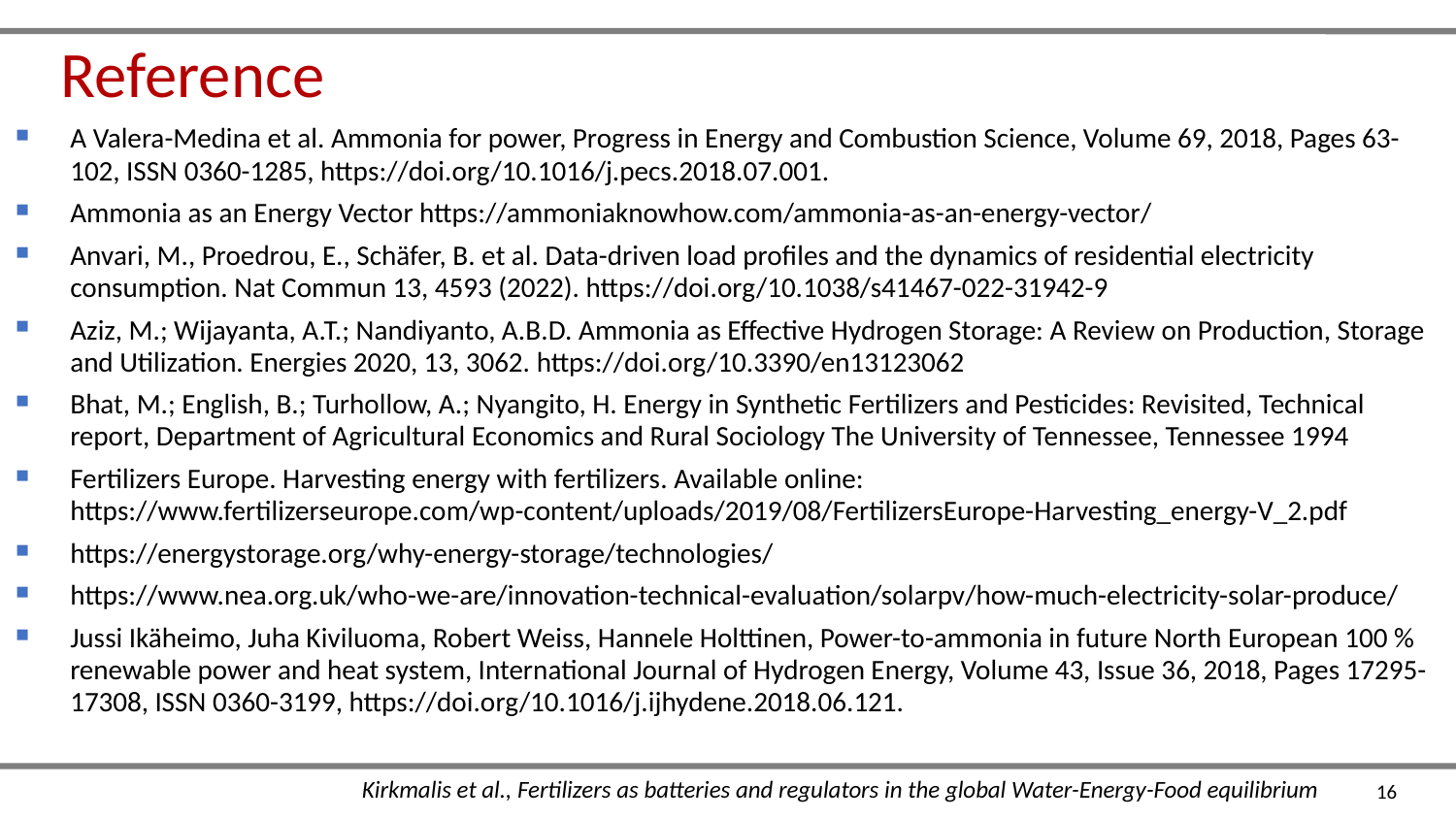

# Reference
A Valera-Medina et al. Ammonia for power, Progress in Energy and Combustion Science, Volume 69, 2018, Pages 63-102, ISSN 0360-1285, https://doi.org/10.1016/j.pecs.2018.07.001.
Ammonia as an Energy Vector https://ammoniaknowhow.com/ammonia-as-an-energy-vector/
Anvari, M., Proedrou, E., Schäfer, B. et al. Data-driven load profiles and the dynamics of residential electricity consumption. Nat Commun 13, 4593 (2022). https://doi.org/10.1038/s41467-022-31942-9
Aziz, M.; Wijayanta, A.T.; Nandiyanto, A.B.D. Ammonia as Effective Hydrogen Storage: A Review on Production, Storage and Utilization. Energies 2020, 13, 3062. https://doi.org/10.3390/en13123062
Bhat, M.; English, B.; Turhollow, A.; Nyangito, H. Energy in Synthetic Fertilizers and Pesticides: Revisited, Technical report, Department of Agricultural Economics and Rural Sociology The University of Tennessee, Tennessee 1994
Fertilizers Europe. Harvesting energy with fertilizers. Available online: https://www.fertilizerseurope.com/wp-content/uploads/2019/08/FertilizersEurope-Harvesting_energy-V_2.pdf
https://energystorage.org/why-energy-storage/technologies/
https://www.nea.org.uk/who-we-are/innovation-technical-evaluation/solarpv/how-much-electricity-solar-produce/
Jussi Ikäheimo, Juha Kiviluoma, Robert Weiss, Hannele Holttinen, Power-to-ammonia in future North European 100 % renewable power and heat system, International Journal of Hydrogen Energy, Volume 43, Issue 36, 2018, Pages 17295-17308, ISSN 0360-3199, https://doi.org/10.1016/j.ijhydene.2018.06.121.
Kirkmalis et al., Fertilizers as batteries and regulators in the global Water-Energy-Food equilibrium
16